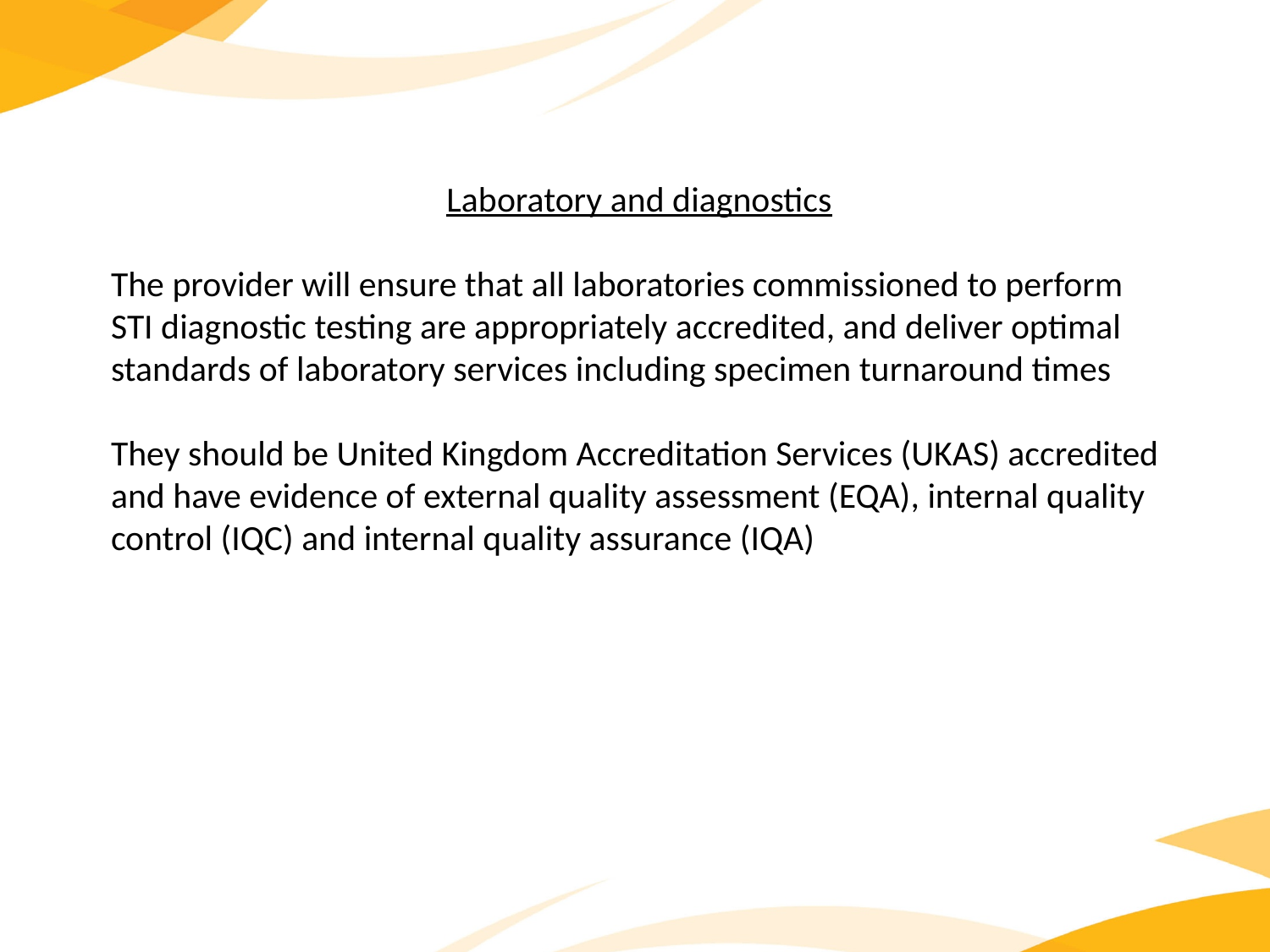

Laboratory and diagnostics

The provider will ensure that all laboratories commissioned to perform STI diagnostic testing are appropriately accredited, and deliver optimal standards of laboratory services including specimen turnaround times

They should be United Kingdom Accreditation Services (UKAS) accredited and have evidence of external quality assessment (EQA), internal quality control (IQC) and internal quality assurance (IQA)